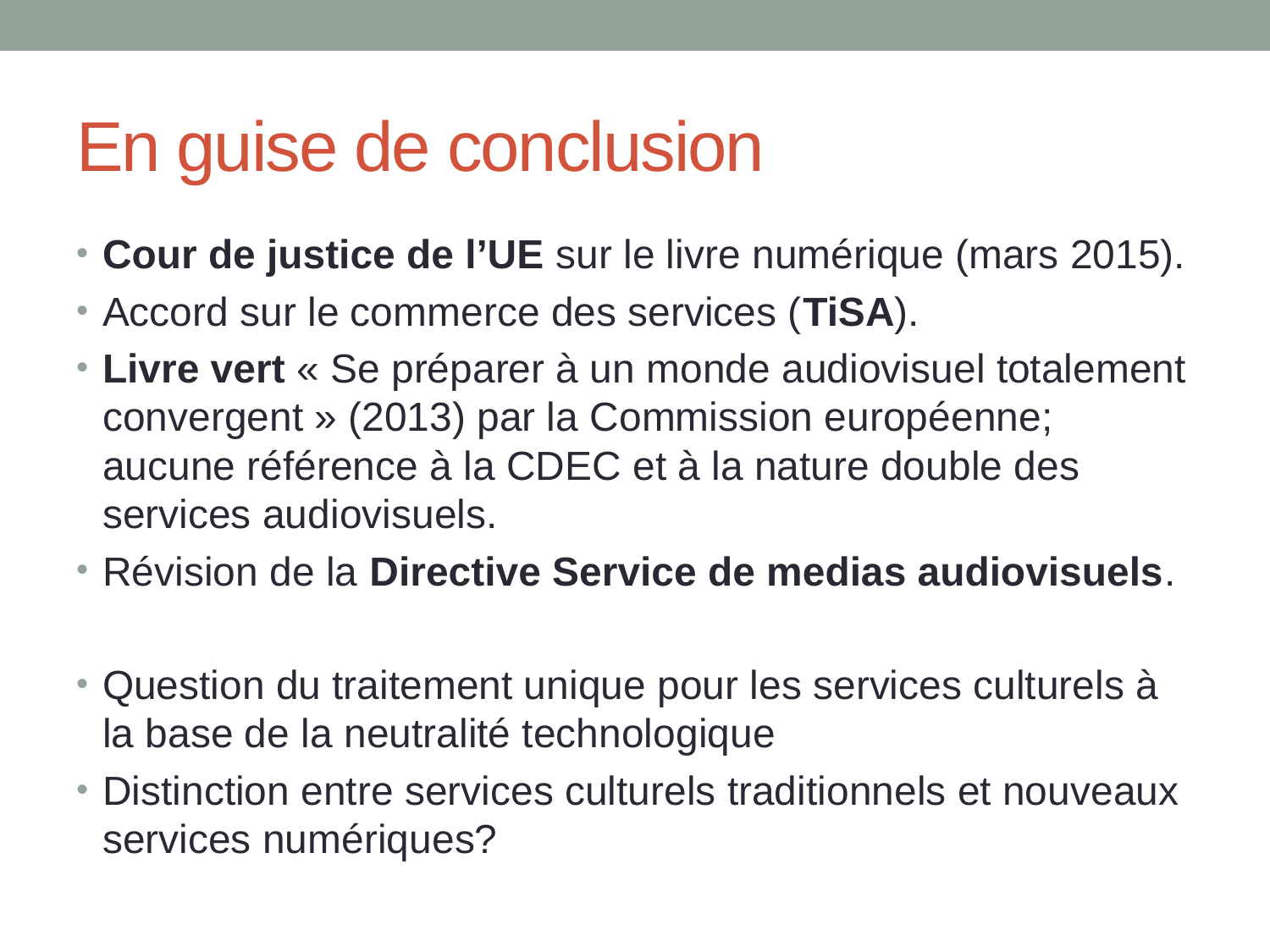

# En guise de conclusion
Cour de justice de l’UE sur le livre numérique (mars 2015).
Accord sur le commerce des services (TiSA).
Livre vert « Se préparer à un monde audiovisuel totalement convergent » (2013) par la Commission européenne; aucune référence à la CDEC et à la nature double des services audiovisuels.
Révision de la Directive Service de medias audiovisuels.

Question du traitement unique pour les services culturels à la base de la neutralité technologique
Distinction entre services culturels traditionnels et nouveaux services numériques?